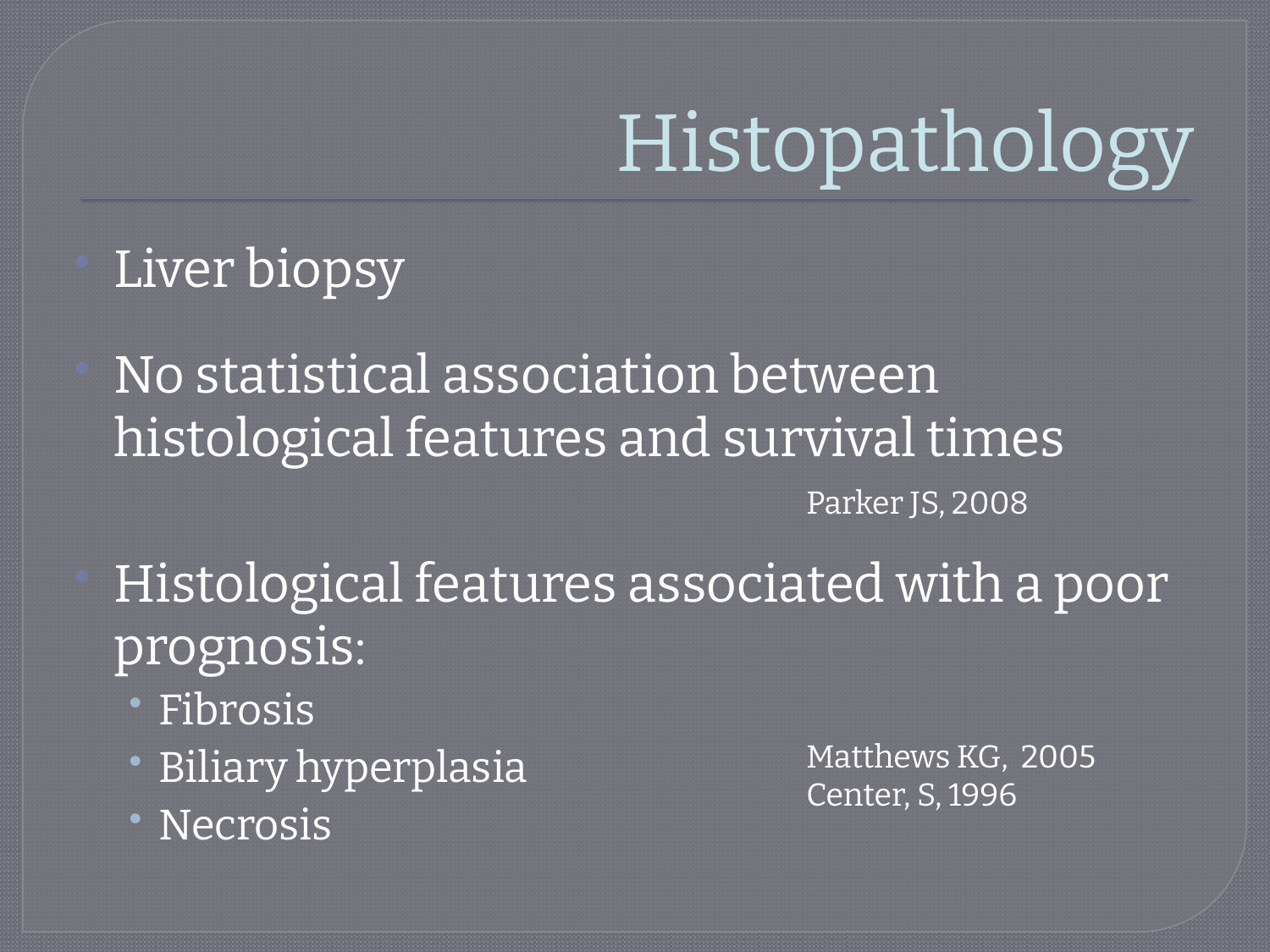

# Histopathology
Liver biopsy

No statistical association between histological features and survival times

Histological features associated with a poor prognosis:
Fibrosis
Biliary hyperplasia
Necrosis

Parker JS, 2008
Matthews KG,  2005
Center, S, 1996